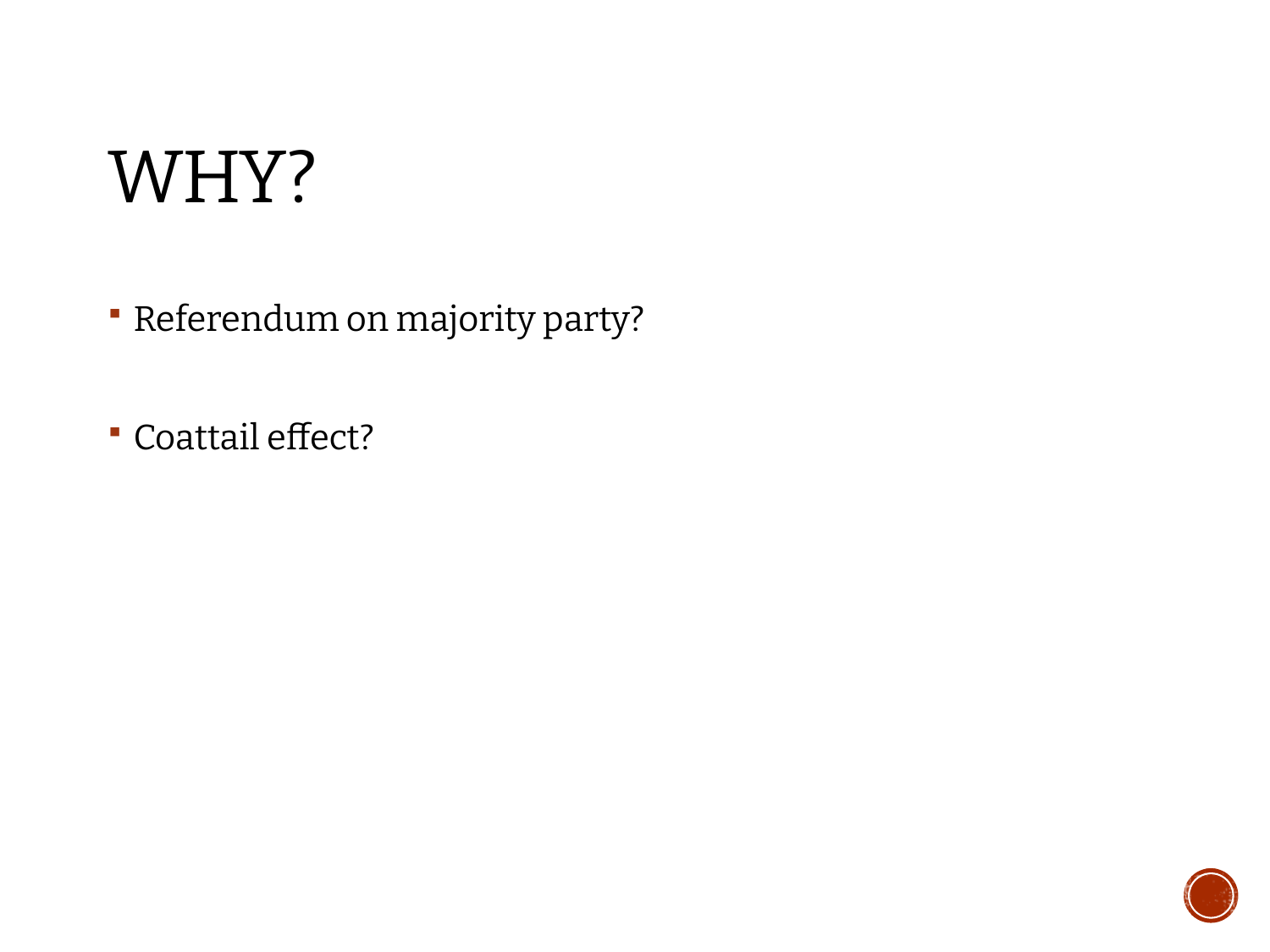

# Why?
Referendum on majority party?

Coattail effect?